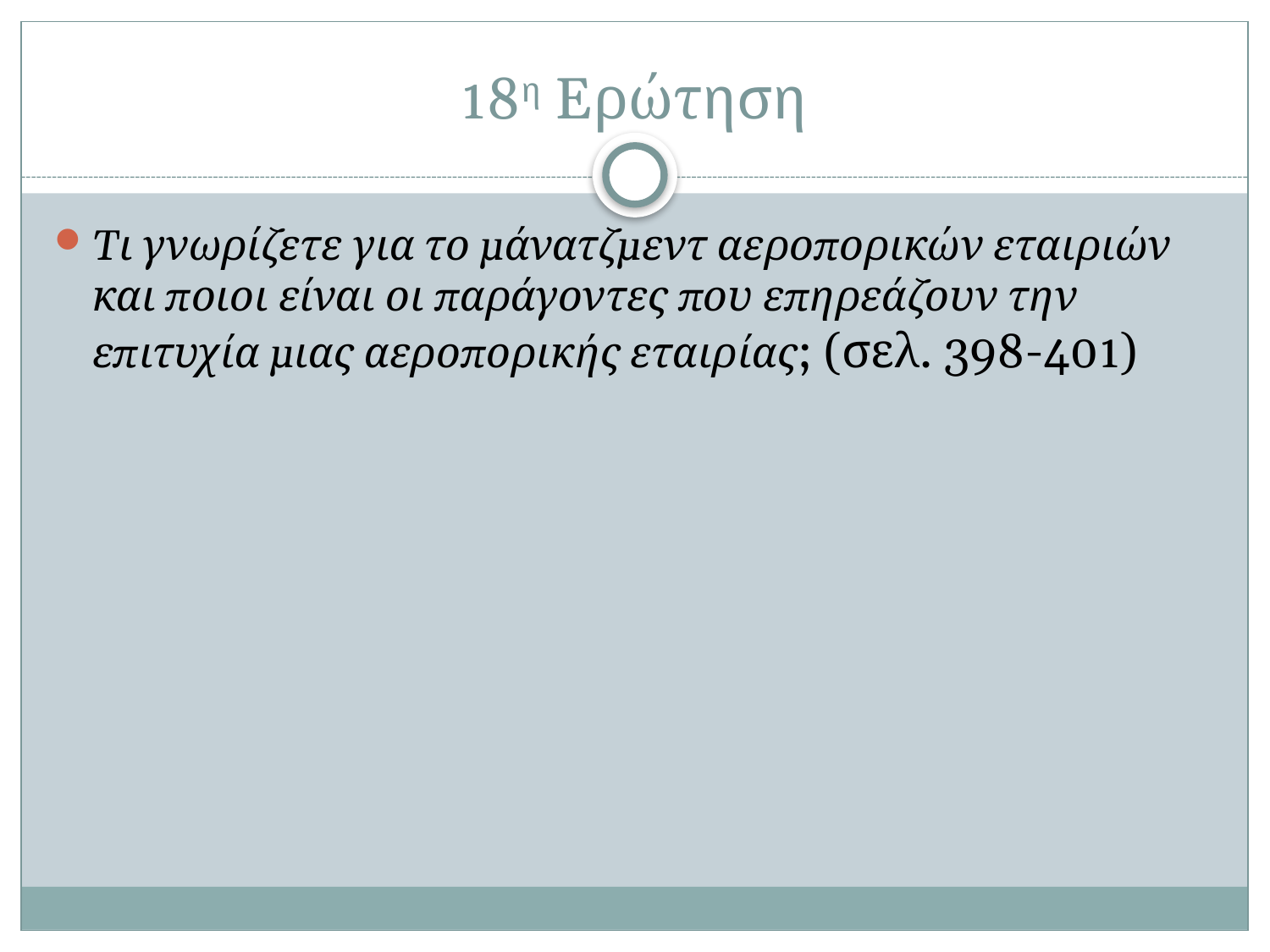

# 18η Ερώτηση
Τι γνωρίζετε για το μάνατζμεντ αεροπορικών εταιριών και ποιοι είναι οι παράγοντες που επηρεάζουν την επιτυχία μιας αεροπορικής εταιρίας; (σελ. 398-401)